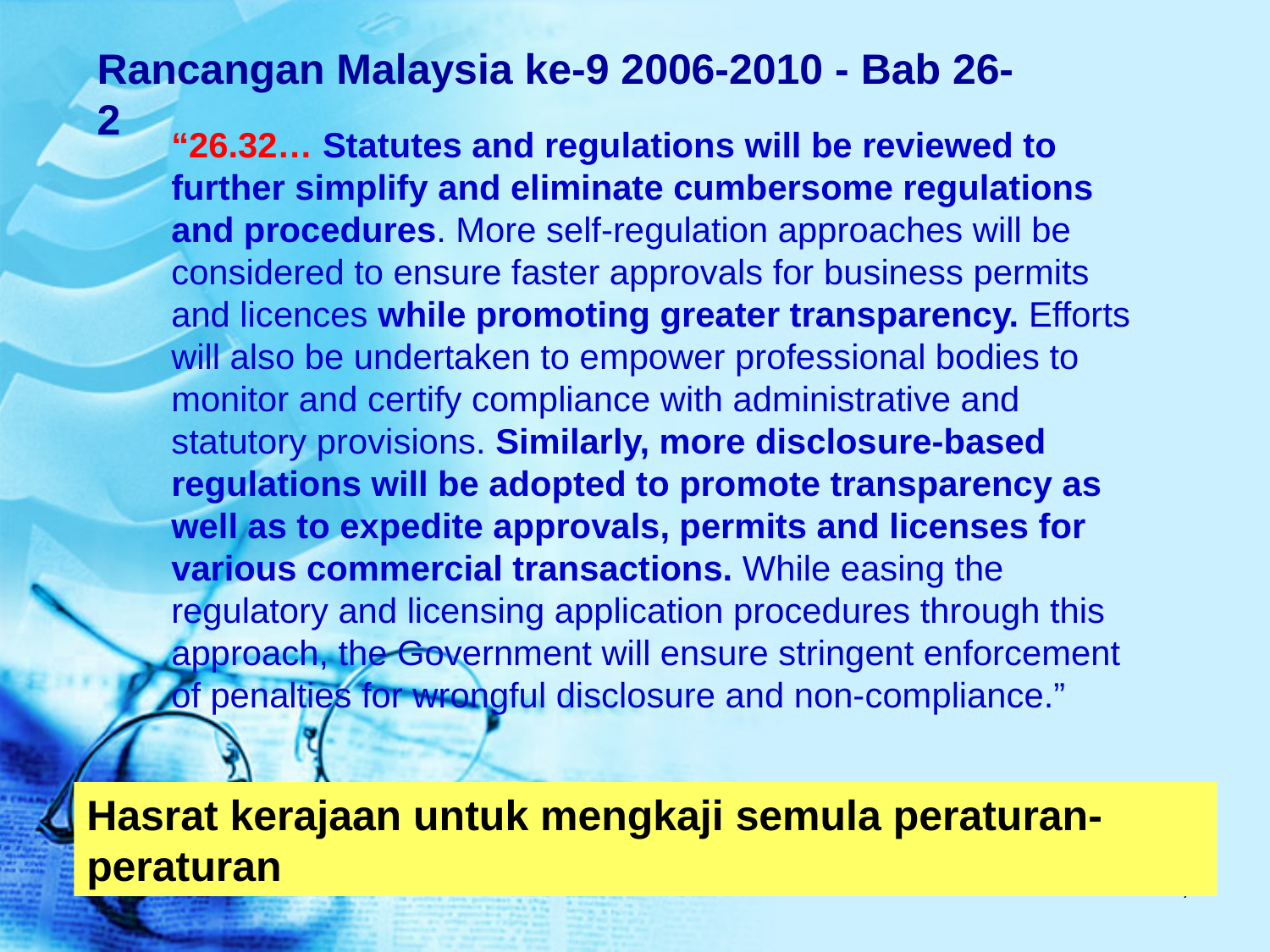

Rancangan Malaysia ke-9 2006-2010 - Bab 26-2
“26.32… Statutes and regulations will be reviewed to further simplify and eliminate cumbersome regulations and procedures. More self-regulation approaches will be considered to ensure faster approvals for business permits and licences while promoting greater transparency. Efforts will also be undertaken to empower professional bodies to monitor and certify compliance with administrative and statutory provisions. Similarly, more disclosure-based regulations will be adopted to promote transparency as well as to expedite approvals, permits and licenses for various commercial transactions. While easing the regulatory and licensing application procedures through this approach, the Government will ensure stringent enforcement of penalties for wrongful disclosure and non-compliance.”

Hasrat kerajaan untuk mengkaji semula peraturan-peraturan
14/08/2016
7